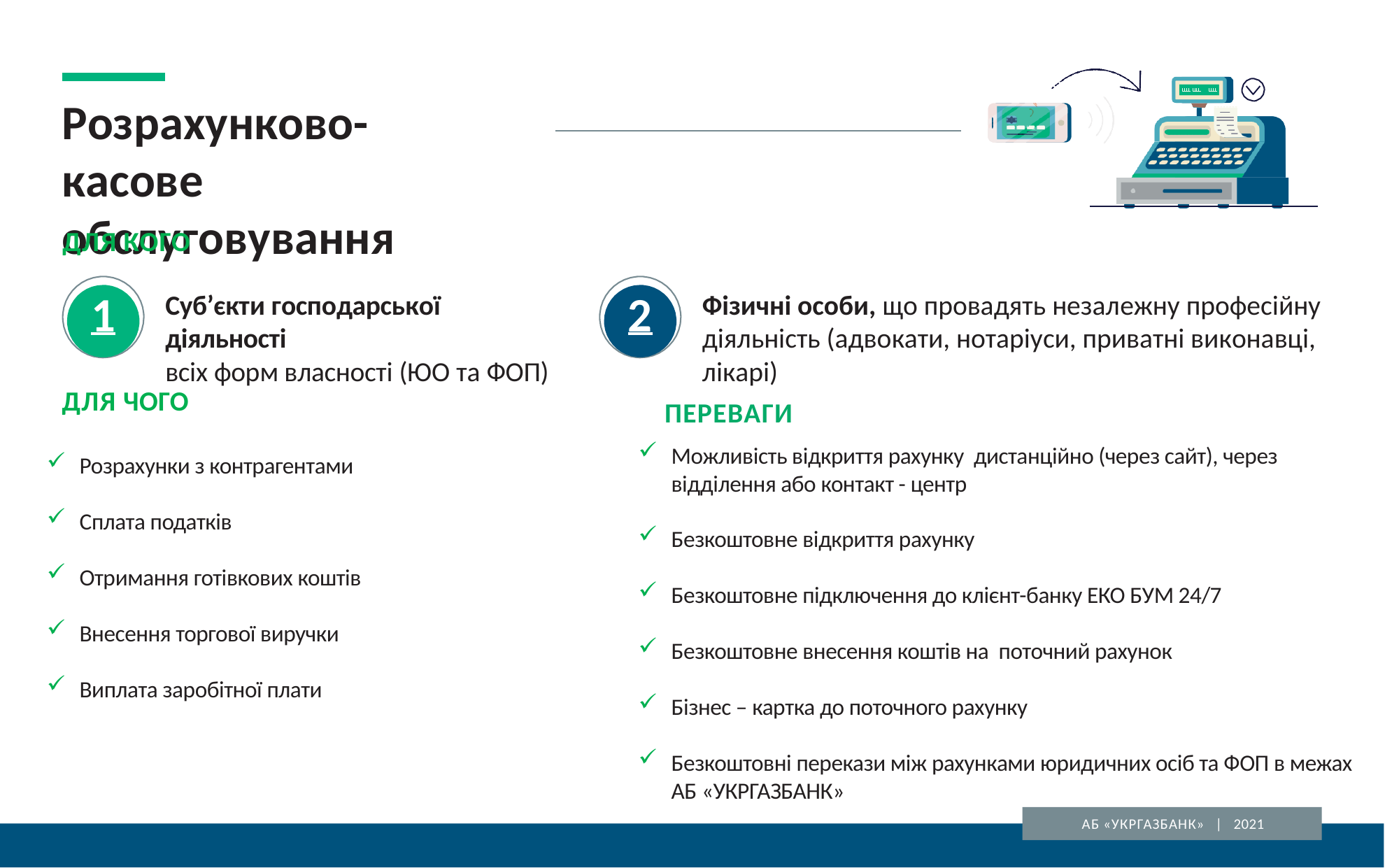

Розрахунково-касове обслуговування

ДЛЯ КОГО

1
2

Суб’єкти господарської діяльності
всіх форм власності (ЮО та ФОП)
Фізичні особи, що провадять незалежну професійну діяльність (адвокати, нотаріуси, приватні виконавці, лікарі)

ДЛЯ ЧОГО
ПЕРЕВАГИ
Можливість відкриття рахунку  дистанційно (через сайт), через відділення або контакт - центр

Безкоштовне відкриття рахунку

Безкоштовне підключення до клієнт-банку ЕКО БУМ 24/7

Безкоштовне внесення коштів на  поточний рахунок

Бізнес – картка до поточного рахунку

Безкоштовні перекази між рахунками юридичних осіб та ФОП в межах АБ «УКРГАЗБАНК»
Розрахунки з контрагентами

Сплата податків

Отримання готівкових коштів

Внесення торгової виручки

Виплата заробітної плати

АБ «УКРГАЗБАНК»   |   2021